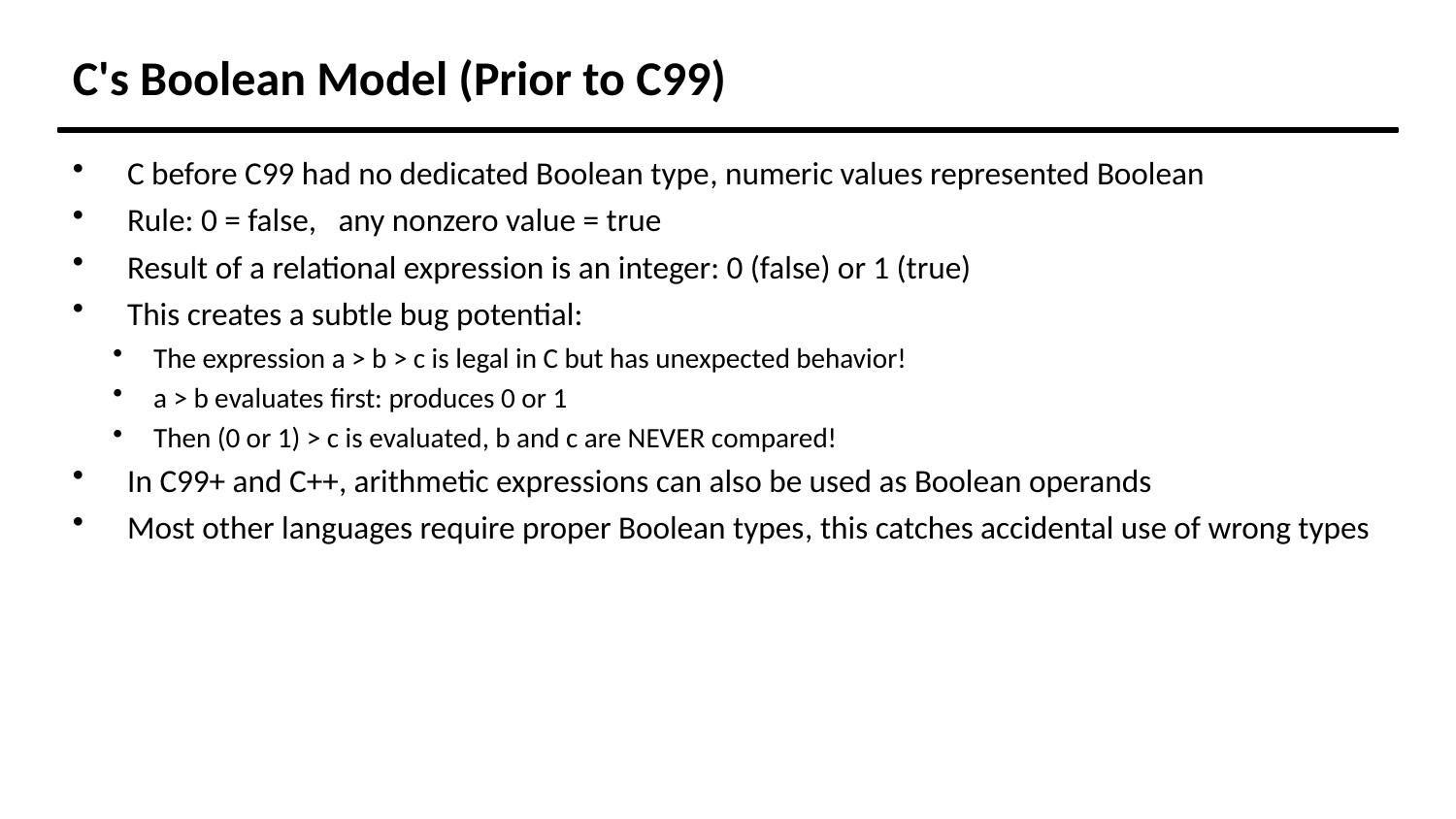

C's Boolean Model (Prior to C99)

C before C99 had no dedicated Boolean type, numeric values represented Boolean
Rule: 0 = false,   any nonzero value = true
Result of a relational expression is an integer: 0 (false) or 1 (true)
This creates a subtle bug potential:
The expression a > b > c is legal in C but has unexpected behavior!
a > b evaluates first: produces 0 or 1
Then (0 or 1) > c is evaluated, b and c are NEVER compared!
In C99+ and C++, arithmetic expressions can also be used as Boolean operands
Most other languages require proper Boolean types, this catches accidental use of wrong types